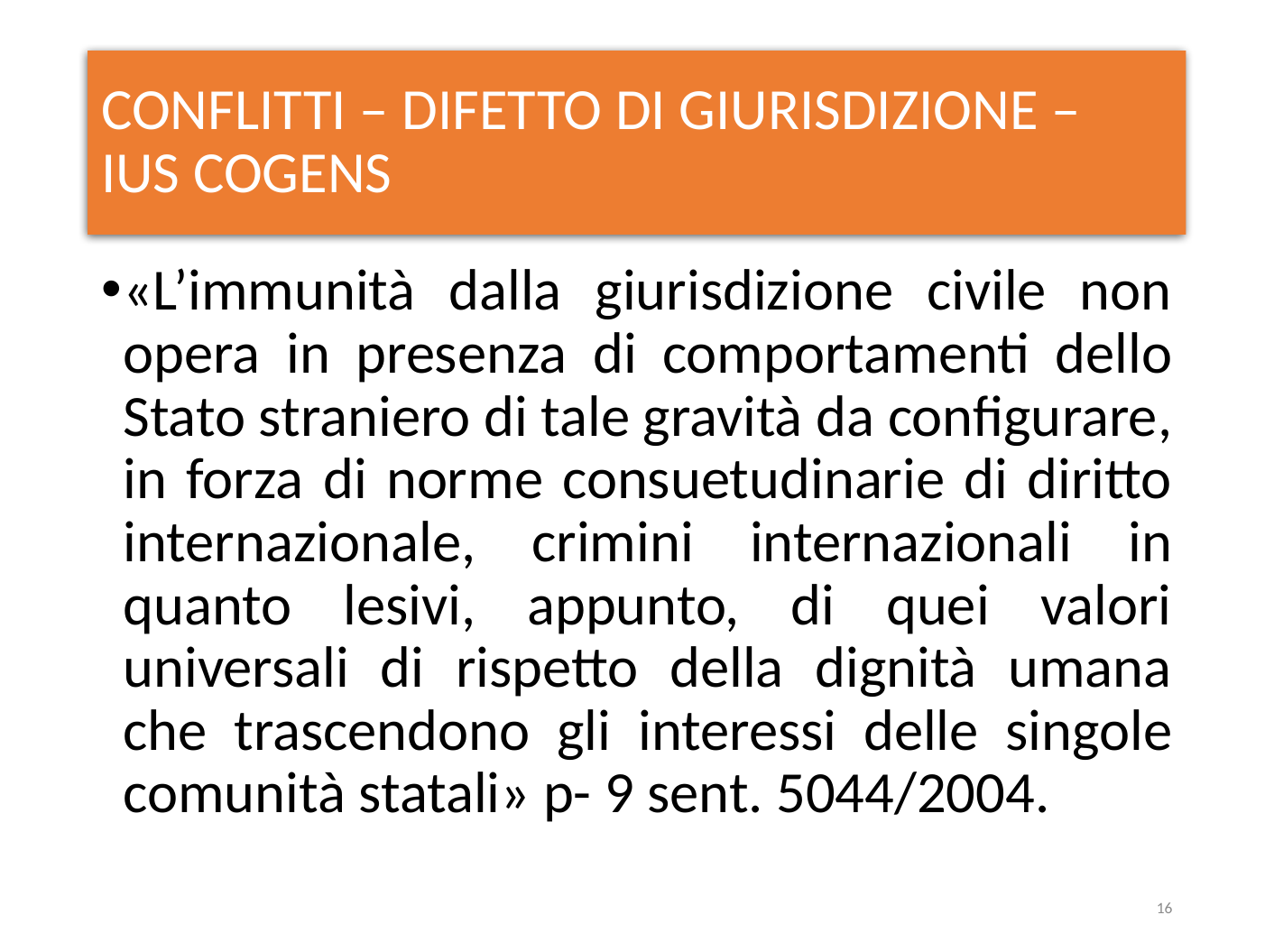

# CONFLITTI – DIFETTO DI GIURISDIZIONE – IUS COGENS
«L’immunità dalla giurisdizione civile non opera in presenza di comportamenti dello Stato straniero di tale gravità da configurare, in forza di norme consuetudinarie di diritto internazionale, crimini internazionali in quanto lesivi, appunto, di quei valori universali di rispetto della dignità umana che trascendono gli interessi delle singole comunità statali» p- 9 sent. 5044/2004.

16